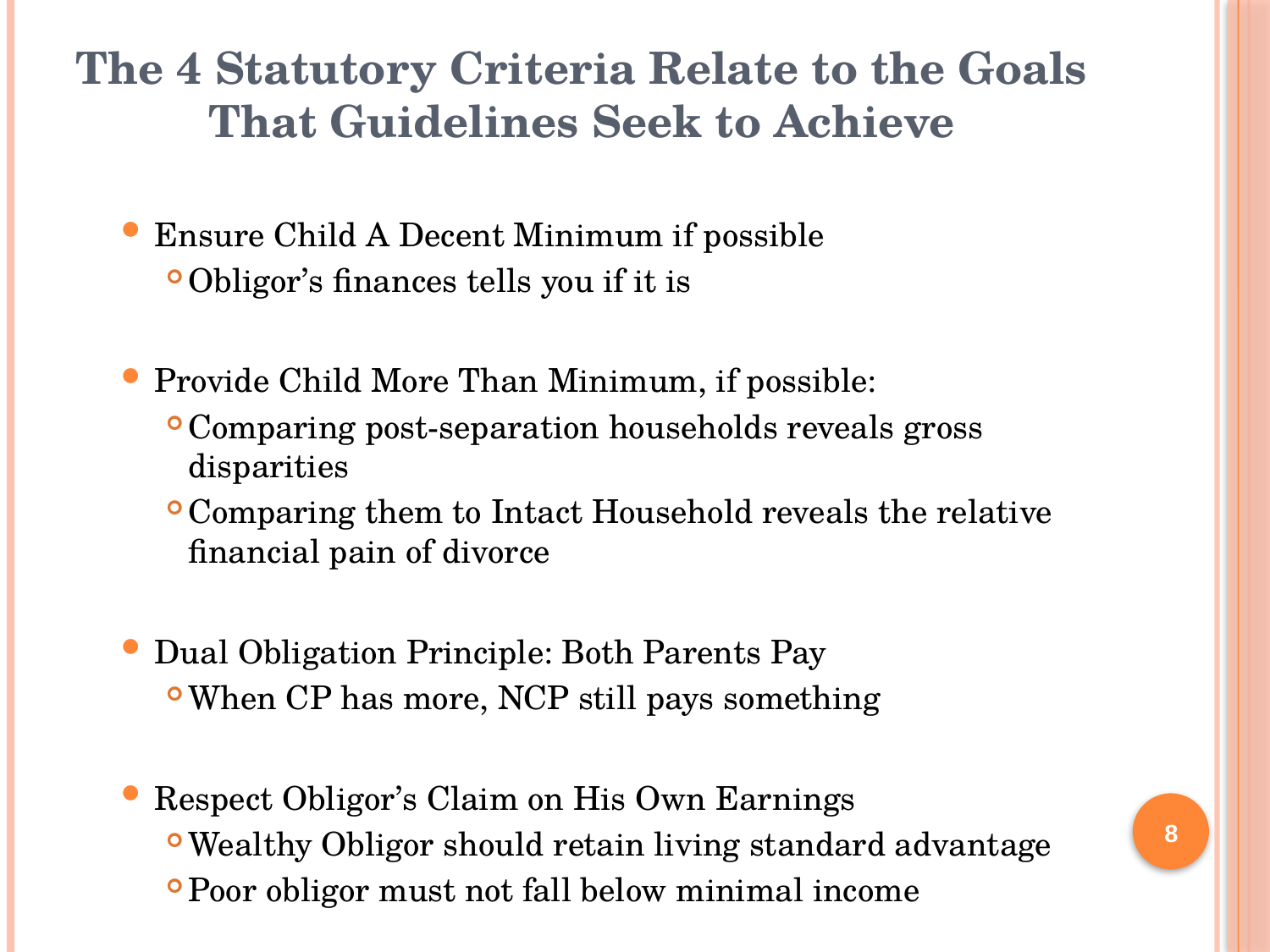

# The 4 Statutory Criteria Relate to the Goals That Guidelines Seek to Achieve

Ensure Child A Decent Minimum if possible
Obligor’s finances tells you if it is

Provide Child More Than Minimum, if possible:
Comparing post-separation households reveals gross disparities
Comparing them to Intact Household reveals the relative financial pain of divorce

Dual Obligation Principle: Both Parents Pay
When CP has more, NCP still pays something

Respect Obligor’s Claim on His Own Earnings
Wealthy Obligor should retain living standard advantage
Poor obligor must not fall below minimal income

8